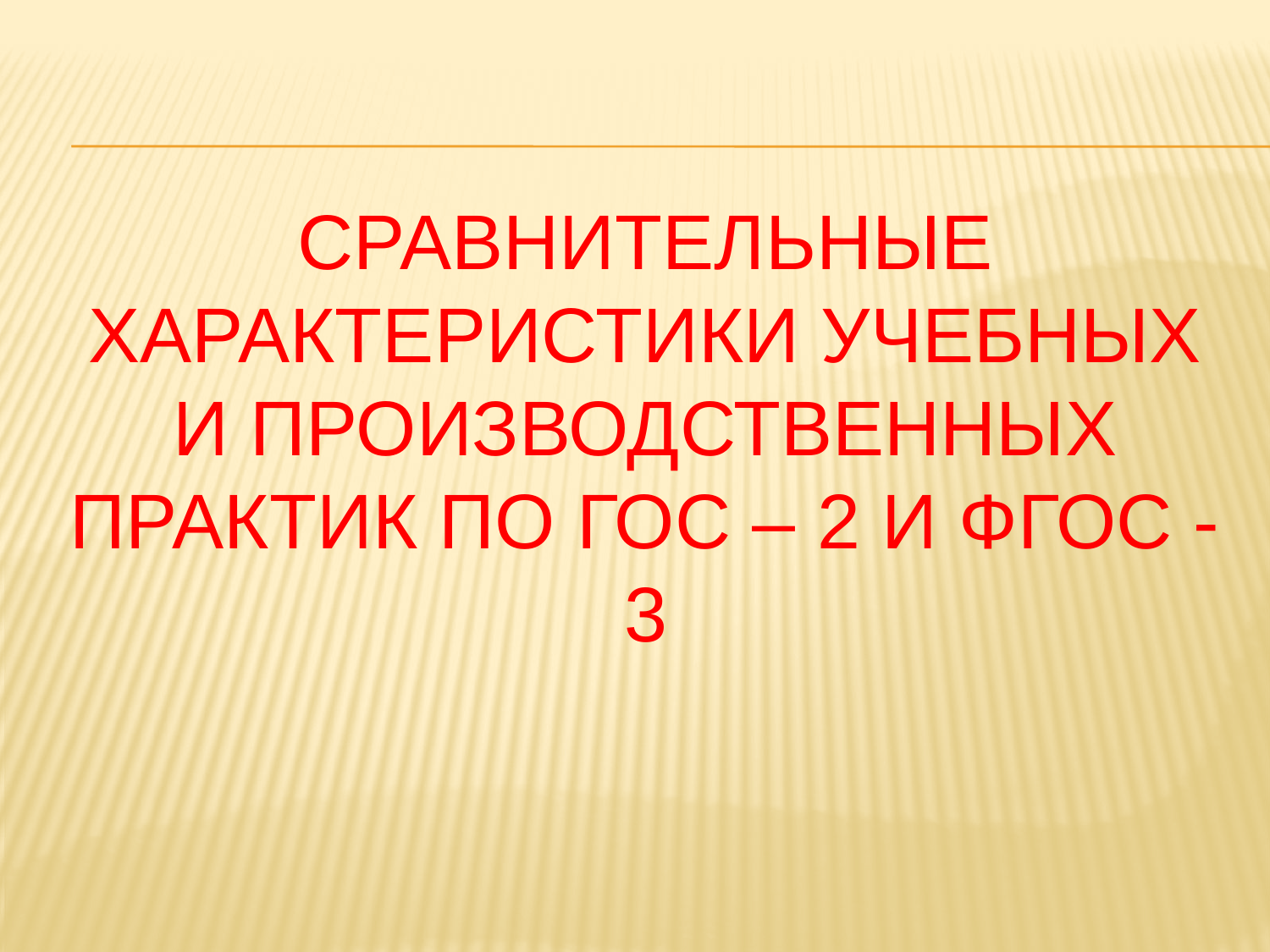

# Сравнительные характеристики учебных и производственных практик по ГОС – 2 и ФГОС - 3